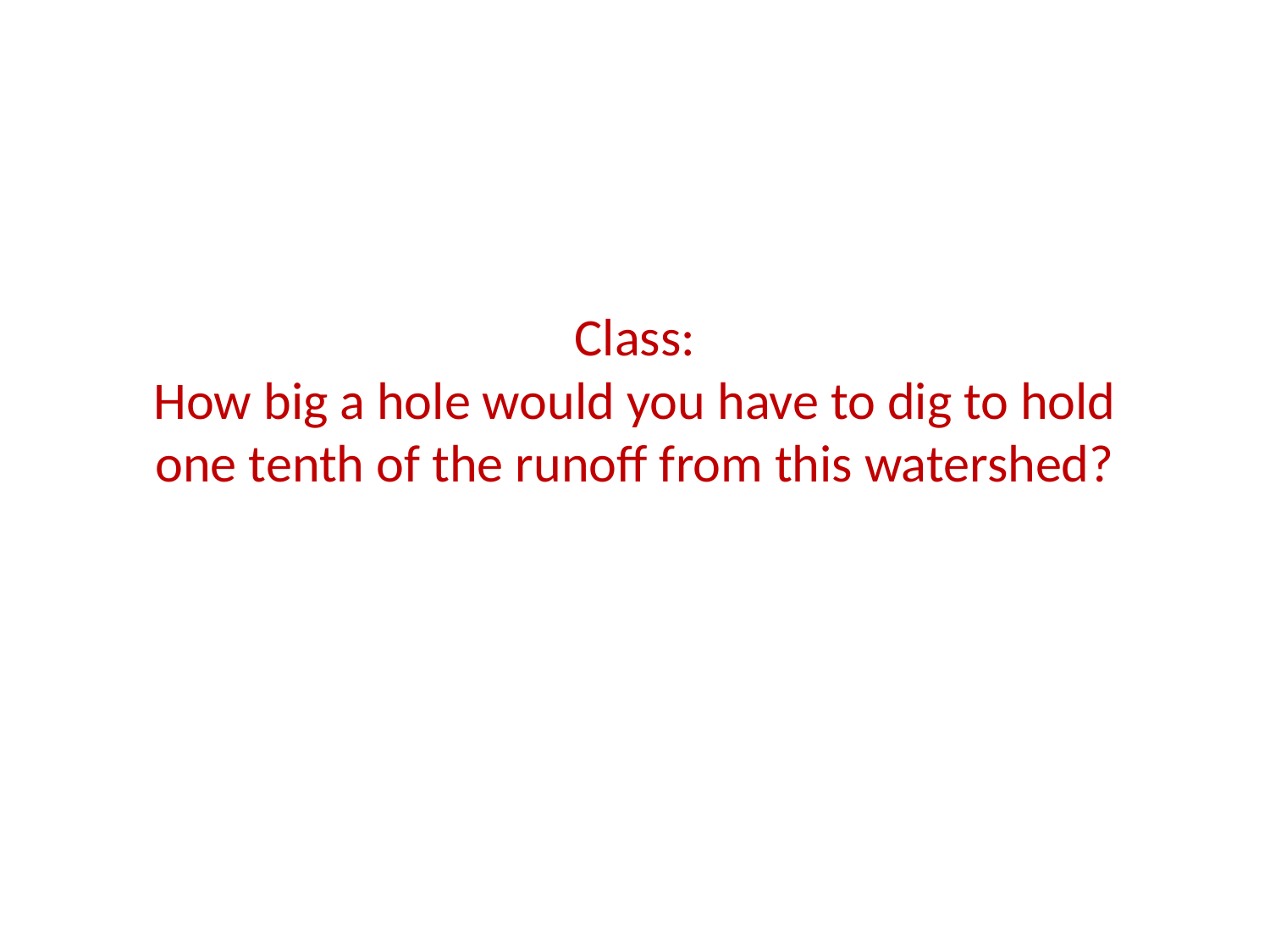

# Class: How big a hole would you have to dig to hold one tenth of the runoff from this watershed?